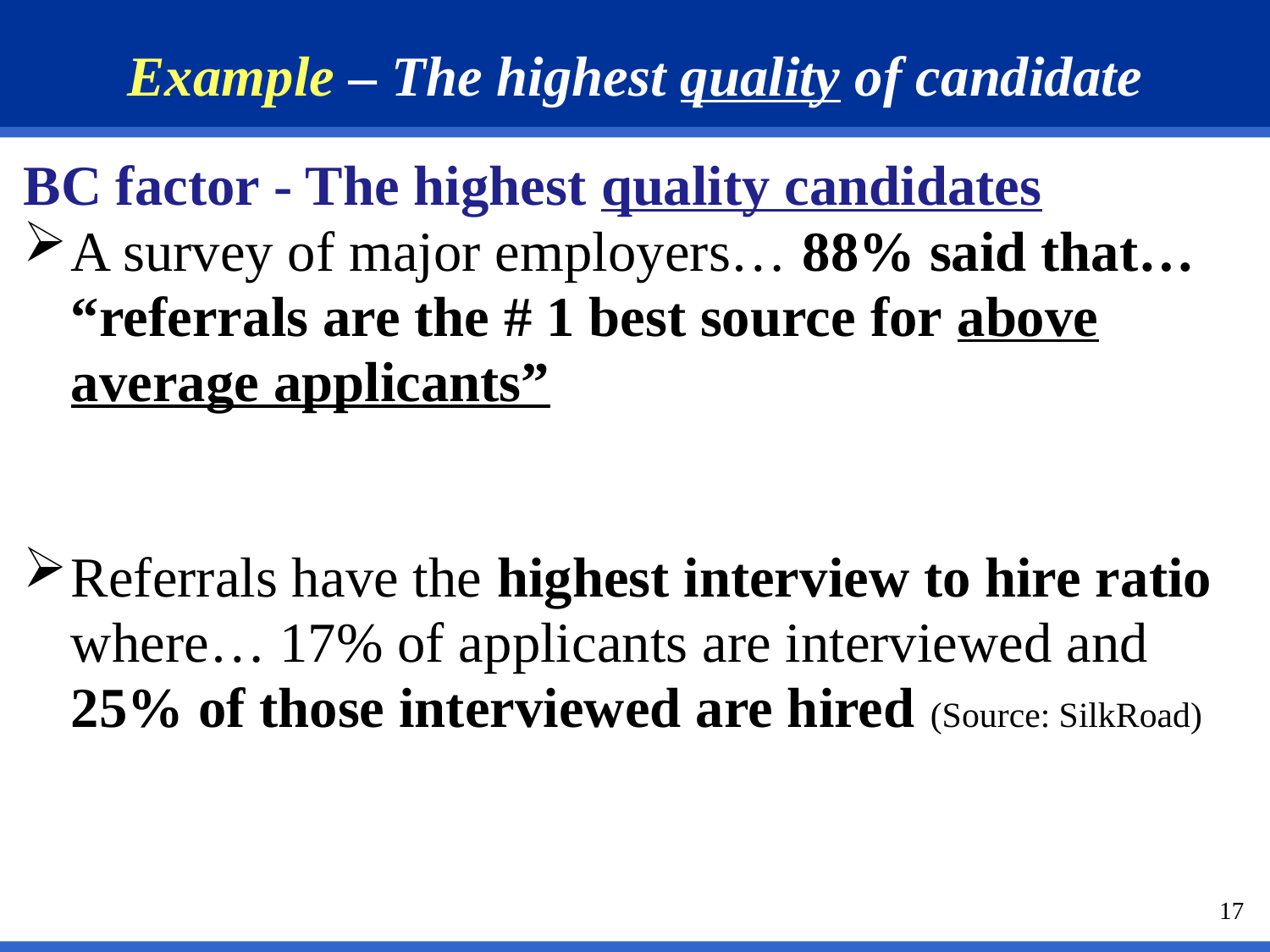

Example – The highest quality of candidate
BC factor - The highest quality candidates
A survey of major employers… 88% said that… “referrals are the # 1 best source for above average applicants”

Referrals have the highest interview to hire ratio where… 17% of applicants are interviewed and 25% of those interviewed are hired (Source: SilkRoad)

17